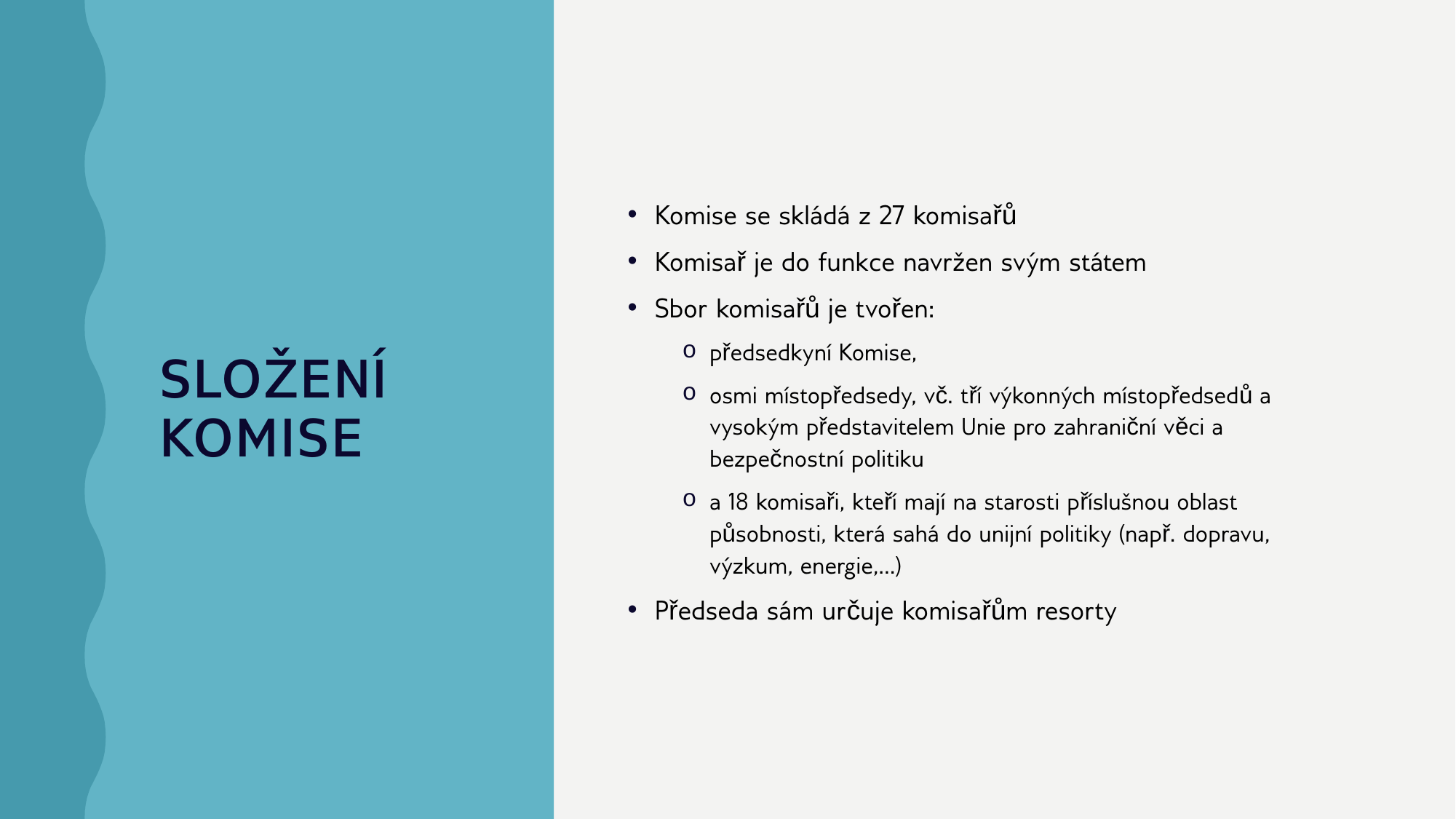

# Složení komise
Komise se skládá z 27 komisařů
Komisař je do funkce navržen svým státem
Sbor komisařů je tvořen:
předsedkyní Komise,
osmi místopředsedy, vč. tří výkonných místopředsedů a vysokým představitelem Unie pro zahraniční věci a bezpečnostní politiku
a 18 komisaři, kteří mají na starosti příslušnou oblast působnosti, která sahá do unijní politiky (např. dopravu, výzkum, energie,…)
Předseda sám určuje komisařům resorty